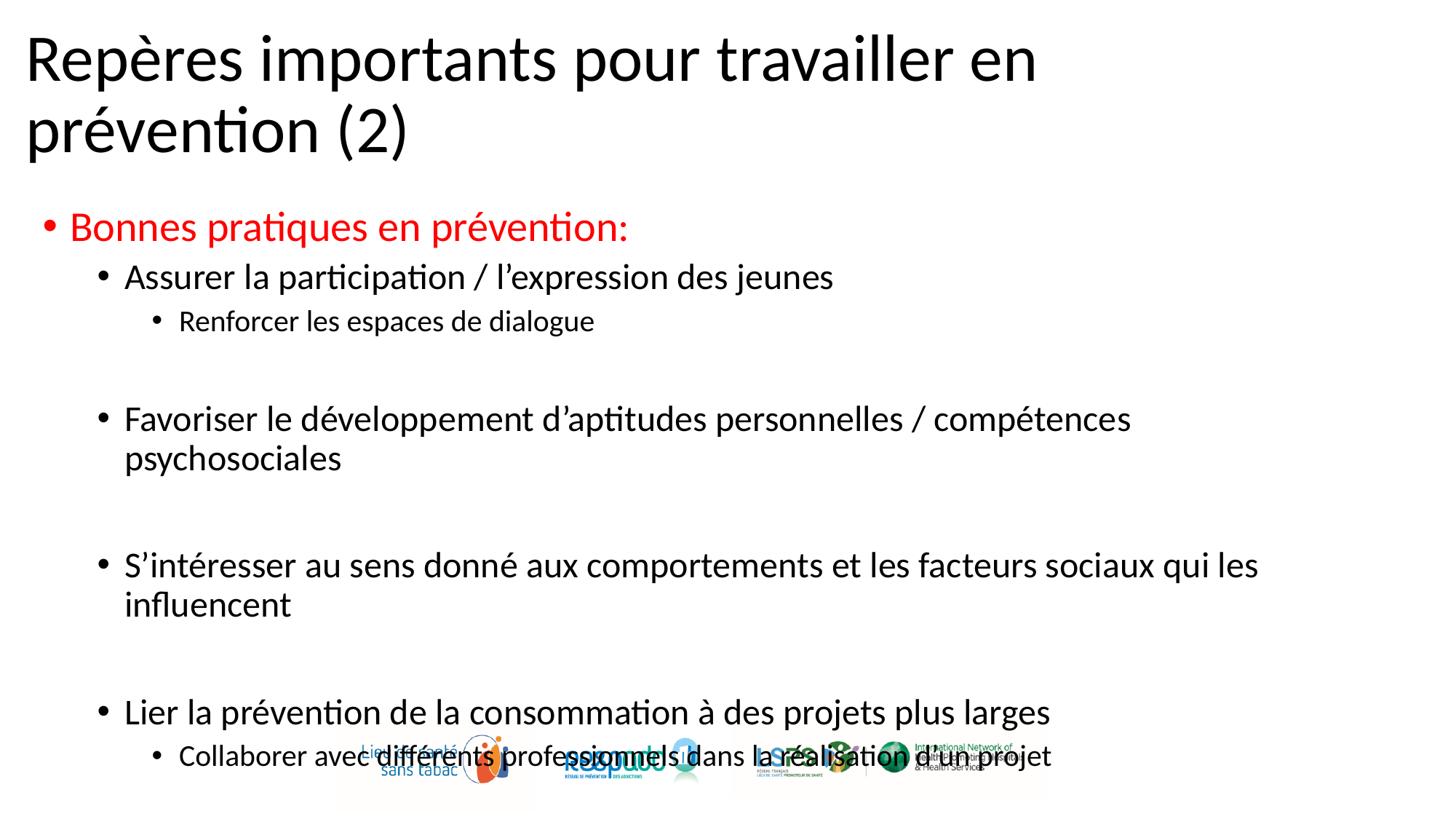

# Repères importants pour travailler en prévention (2)
Bonnes pratiques en prévention:
Assurer la participation / l’expression des jeunes
Renforcer les espaces de dialogue

Favoriser le développement d’aptitudes personnelles / compétences psychosociales

S’intéresser au sens donné aux comportements et les facteurs sociaux qui les influencent

Lier la prévention de la consommation à des projets plus larges
Collaborer avec différents professionnels dans la réalisation d’un projet